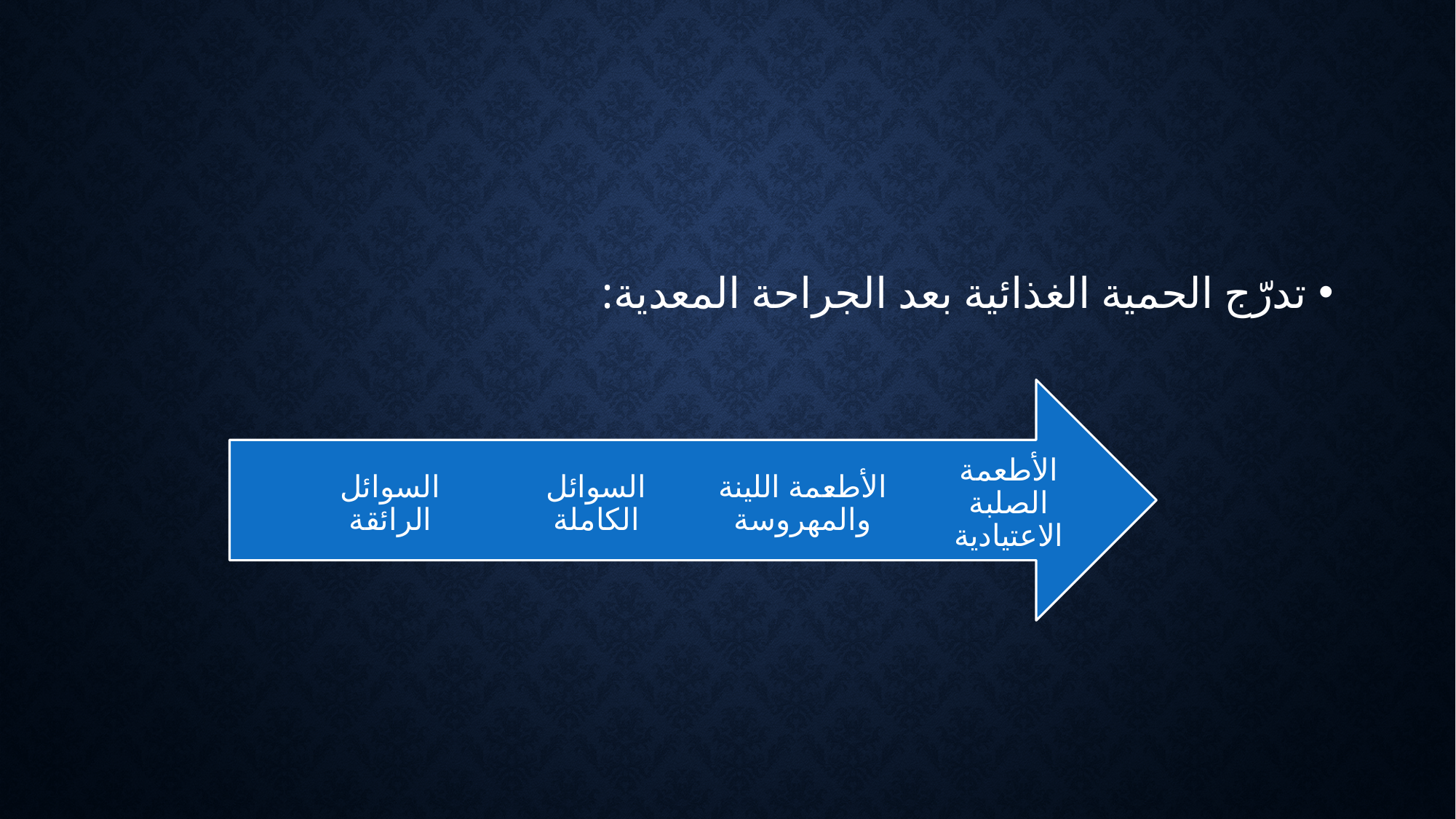

#
تدرّج الحمية الغذائية بعد الجراحة المعدية:

الأطعمة الصلبة الاعتيادية
الأطعمة اللينة والمهروسة
السوائل الكاملة
السوائل الرائقة